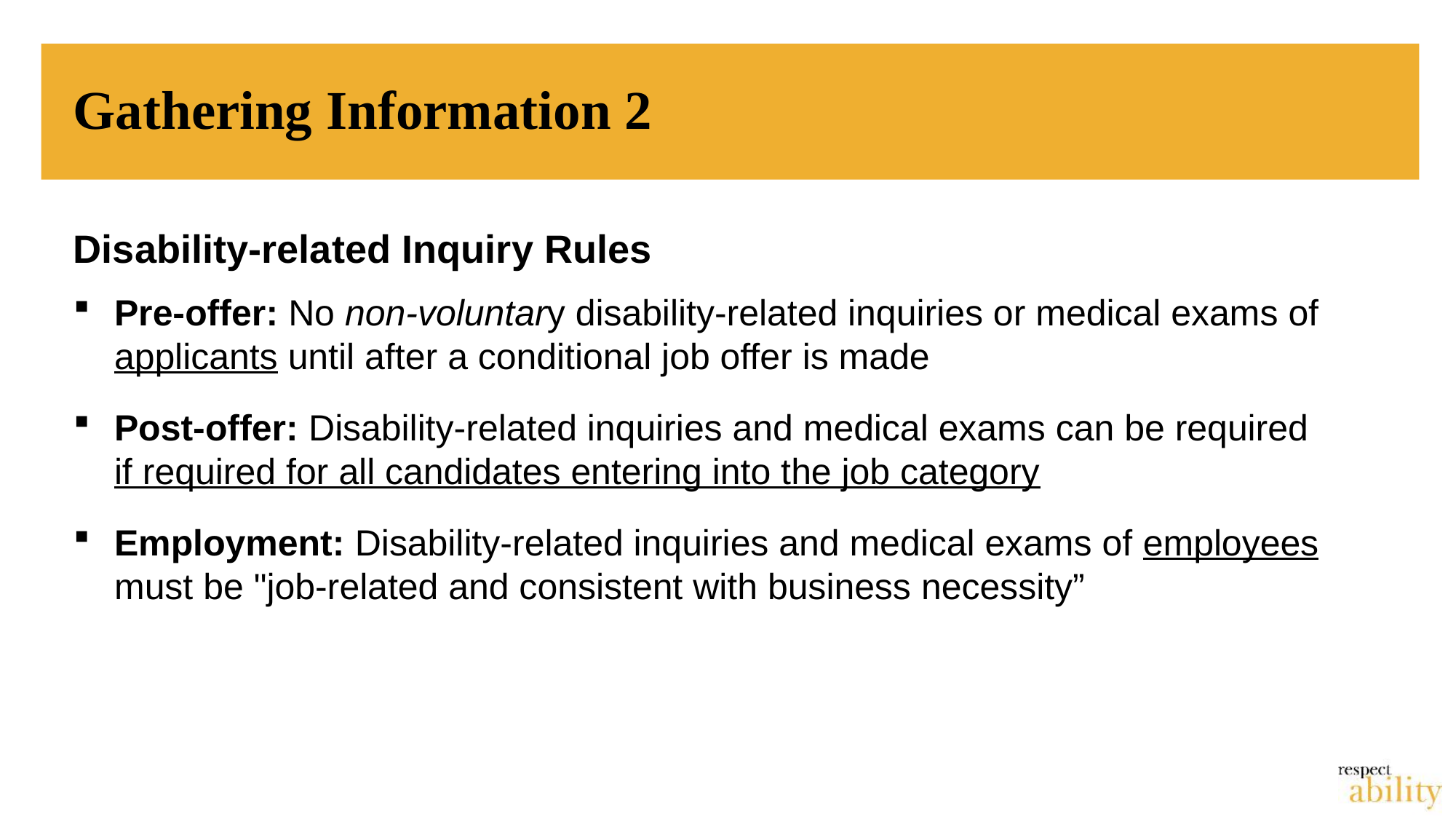

# Gathering Information 2
Disability-related Inquiry Rules
Pre-offer: No non-voluntary disability-related inquiries or medical exams of applicants until after a conditional job offer is made
Post-offer: Disability-related inquiries and medical exams can be required
if required for all candidates entering into the job category
Employment: Disability-related inquiries and medical exams of employees must be "job-related and consistent with business necessity”